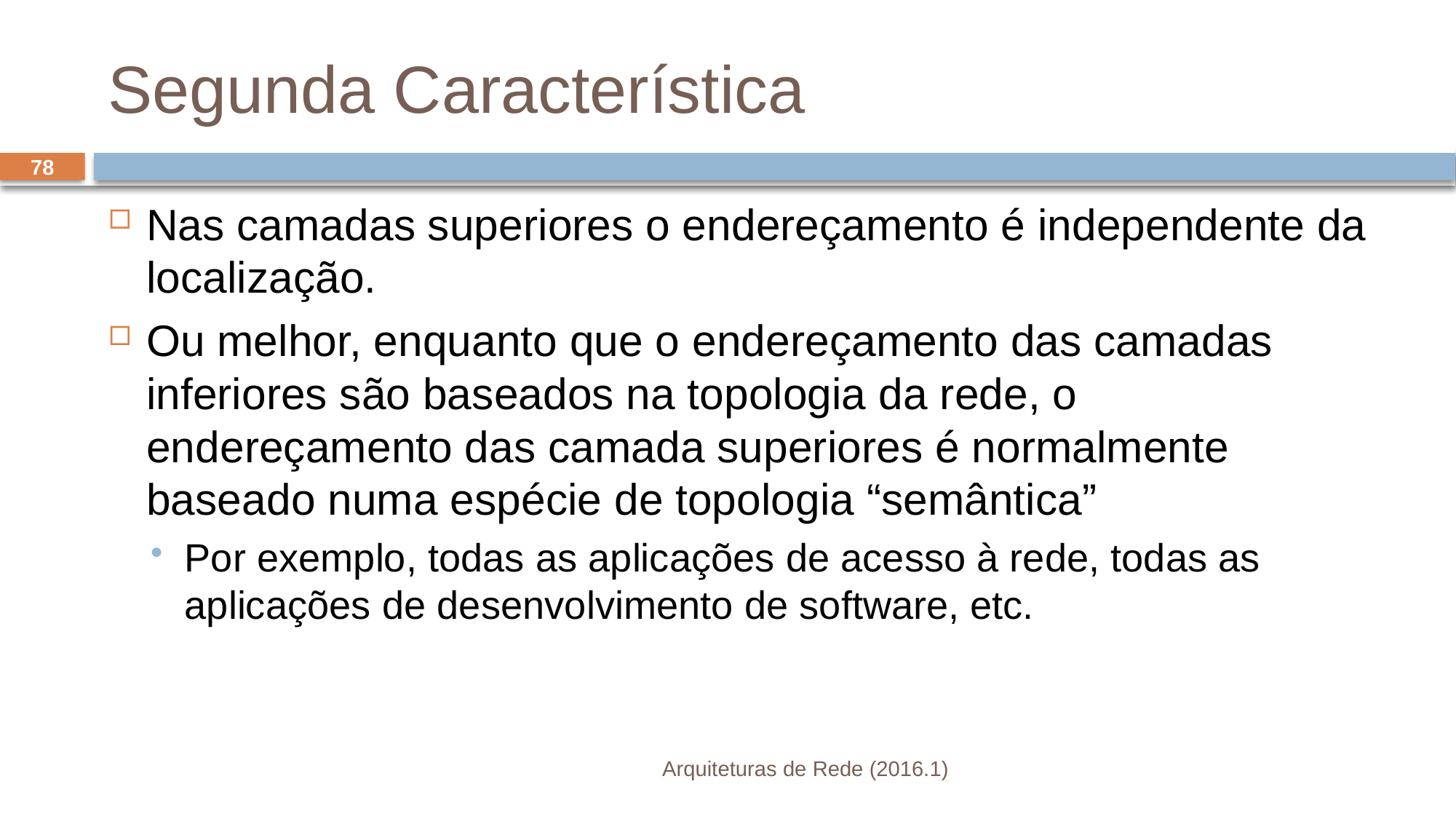

# Segunda Característica
78
Nas camadas superiores o endereçamento é independente da localização.
Ou melhor, enquanto que o endereçamento das camadas inferiores são baseados na topologia da rede, o endereçamento das camada superiores é normalmente baseado numa espécie de topologia “semântica”
Por exemplo, todas as aplicações de acesso à rede, todas as aplicações de desenvolvimento de software, etc.
Arquiteturas de Rede (2016.1)